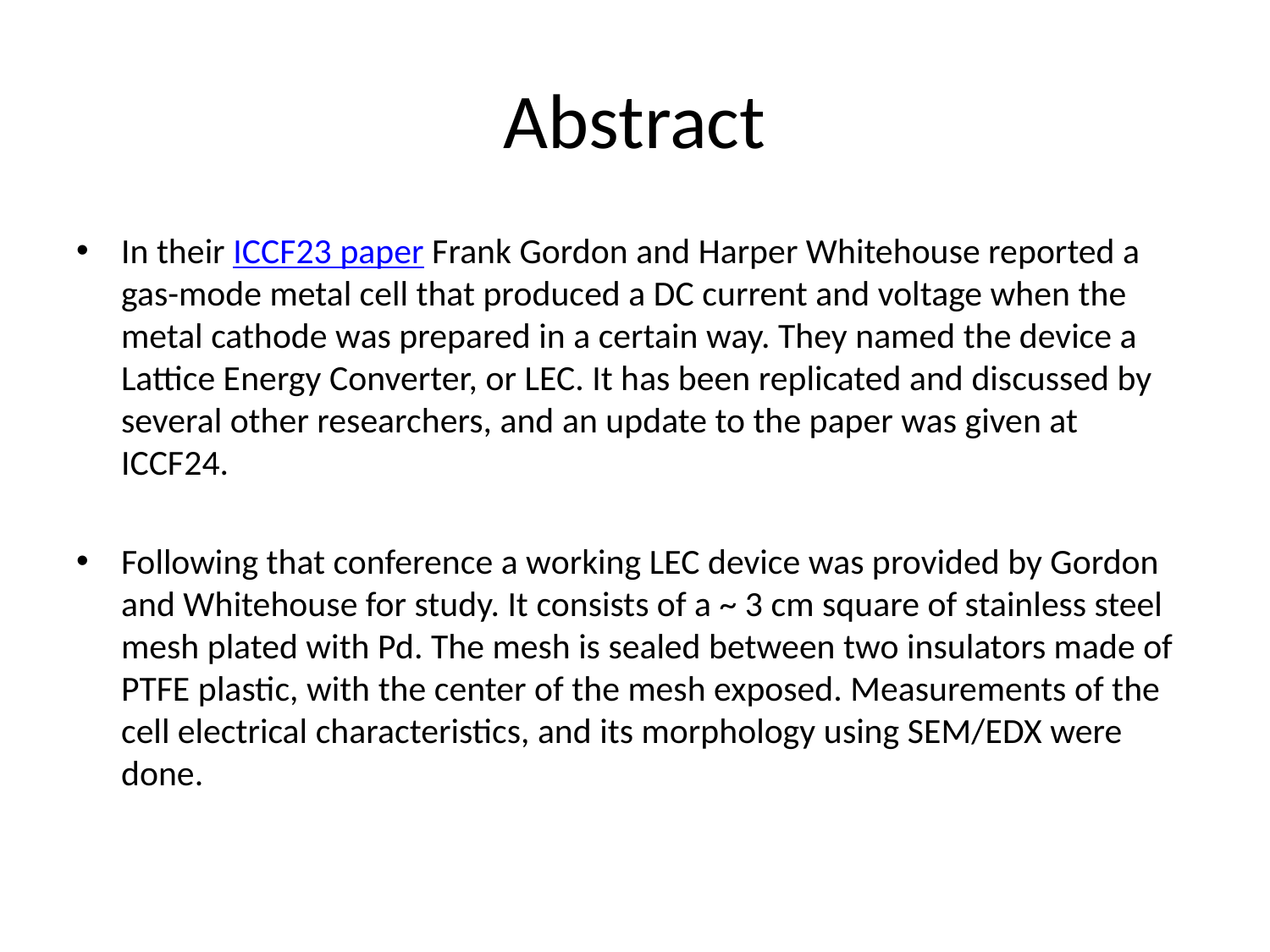

# Abstract
In their ICCF23 paper Frank Gordon and Harper Whitehouse reported a gas-mode metal cell that produced a DC current and voltage when the metal cathode was prepared in a certain way. They named the device a Lattice Energy Converter, or LEC. It has been replicated and discussed by several other researchers, and an update to the paper was given at ICCF24.

Following that conference a working LEC device was provided by Gordon and Whitehouse for study. It consists of a ~ 3 cm square of stainless steel mesh plated with Pd. The mesh is sealed between two insulators made of PTFE plastic, with the center of the mesh exposed. Measurements of the cell electrical characteristics, and its morphology using SEM/EDX were done.